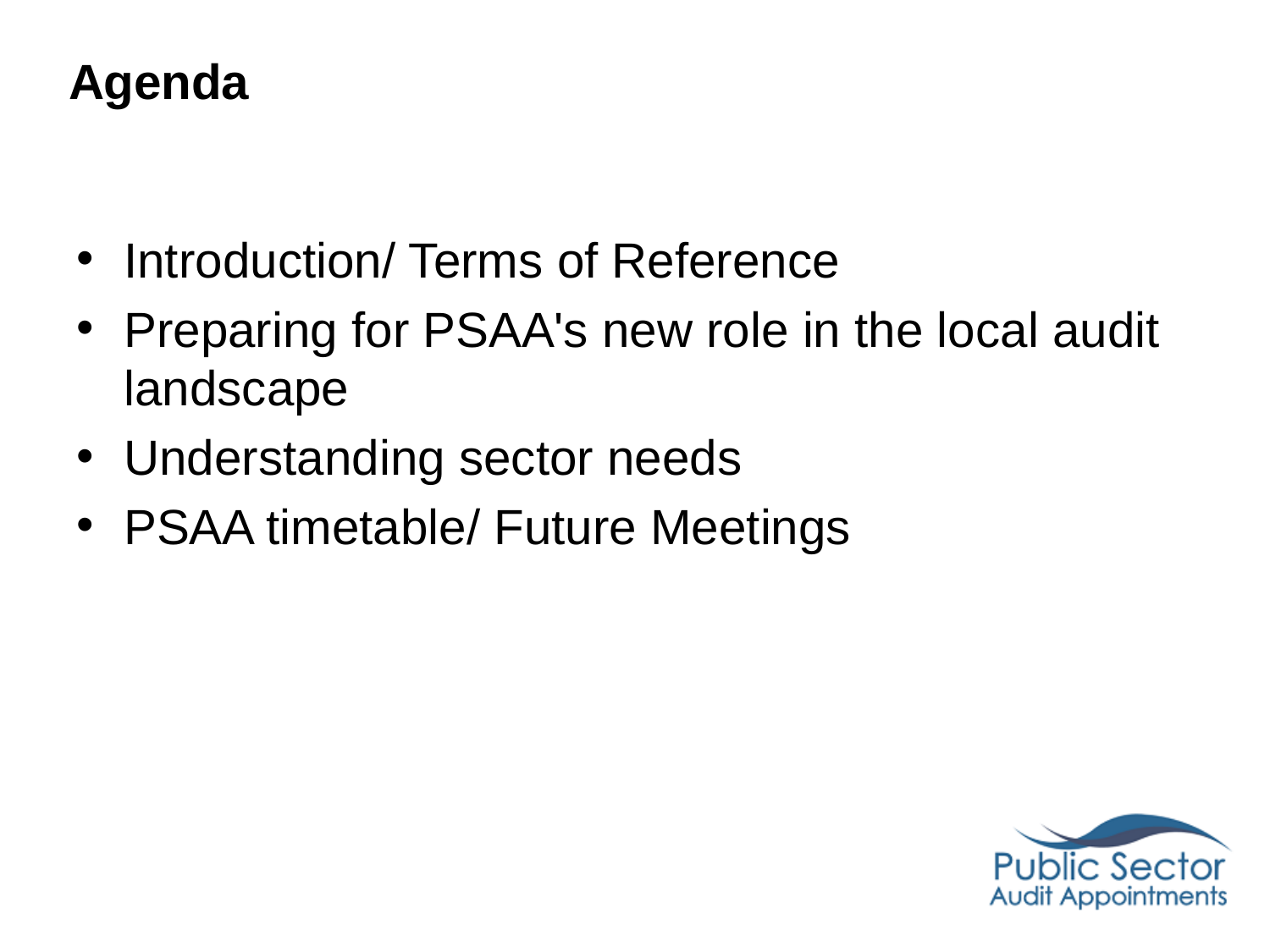

# Agenda
Introduction/ Terms of Reference
Preparing for PSAA's new role in the local audit landscape
Understanding sector needs
PSAA timetable/ Future Meetings